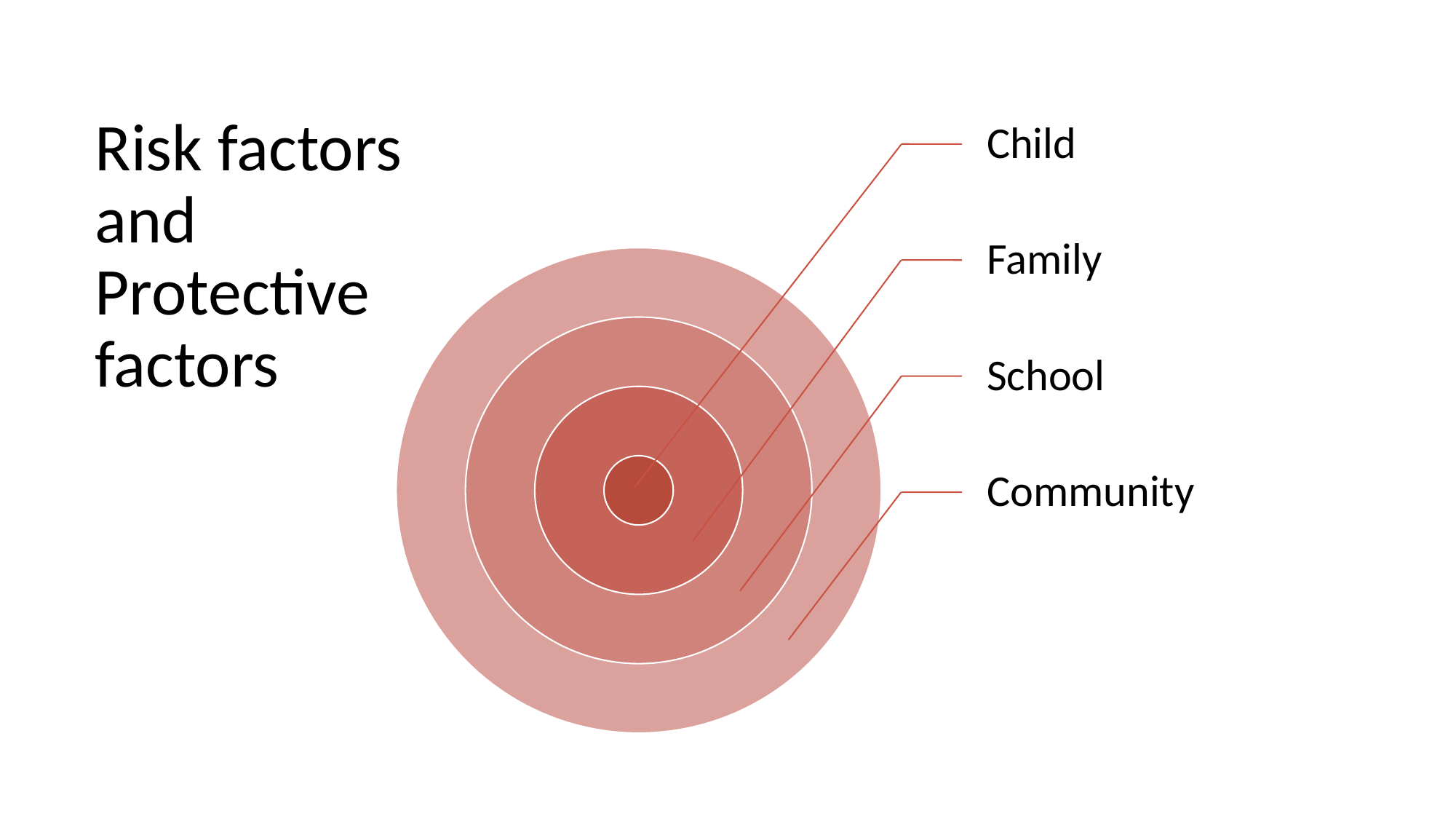

Child
Family
School
Community
Risk factors and Protective factors